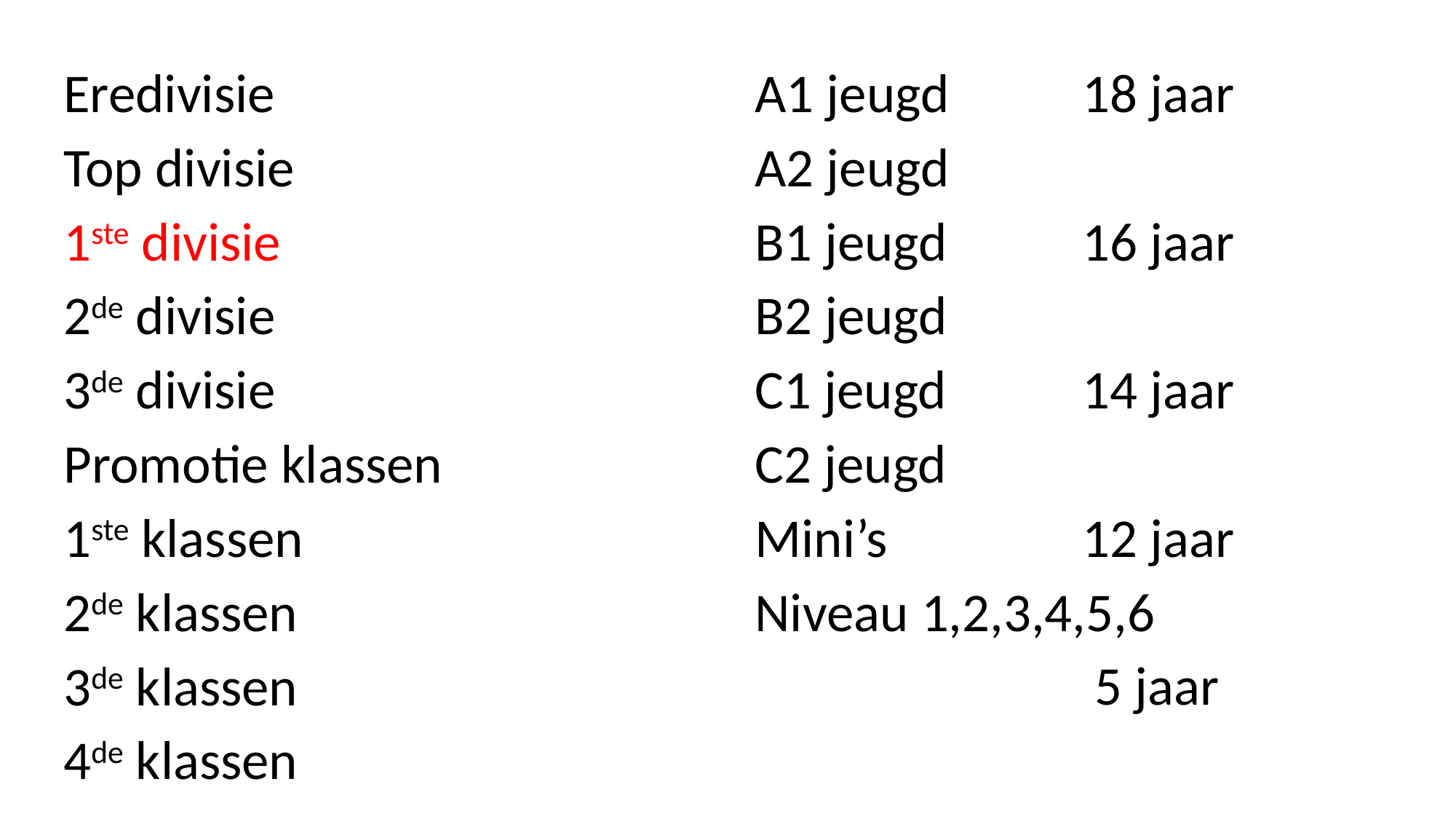

A1 jeugd		18 jaar
A2 jeugd
B1 jeugd		16 jaar
B2 jeugd
C1 jeugd		14 jaar
C2 jeugd
Mini’s		12 jaar
Niveau 1,2,3,4,5,6
			 5 jaar
Eredivisie
Top divisie
1ste divisie
2de divisie
3de divisie
Promotie klassen
1ste klassen
2de klassen
3de klassen
4de klassen